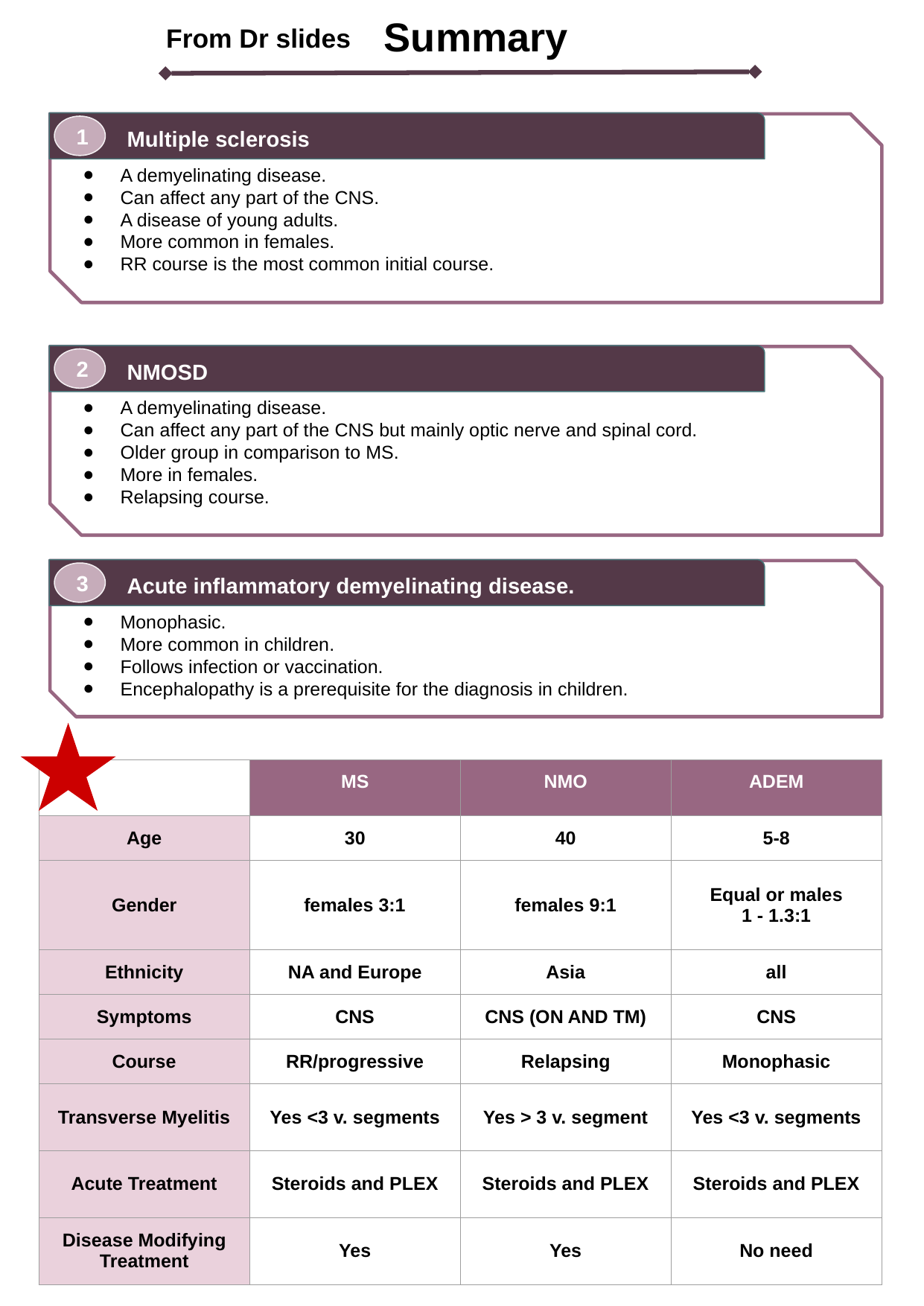

From Dr slides

Multiple sclerosis

1

A demyelinating disease.
Can affect any part of the CNS.
A disease of young adults.
More common in females.
RR course is the most common initial course.

NMOSD

2

A demyelinating disease.
Can affect any part of the CNS but mainly optic nerve and spinal cord.
Older group in comparison to MS.
More in females.
Relapsing course.

Acute inflammatory demyelinating disease.

3

Monophasic.
More common in children.
Follows infection or vaccination.
Encephalopathy is a prerequisite for the diagnosis in children.

|  | MS | NMO | ADEM |
| --- | --- | --- | --- |
| Age | 30 | 40 | 5-8 |
| Gender | females 3:1 | females 9:1 | Equal or males 1 - 1.3:1 |
| Ethnicity | NA and Europe | Asia | all |
| Symptoms | CNS | CNS (ON AND TM) | CNS |
| Course | RR/progressive | Relapsing | Monophasic |
| Transverse Myelitis | Yes <3 v. segments | Yes > 3 v. segment | Yes <3 v. segments |
| Acute Treatment | Steroids and PLEX | Steroids and PLEX | Steroids and PLEX |
| Disease Modifying Treatment | Yes | Yes | No need |